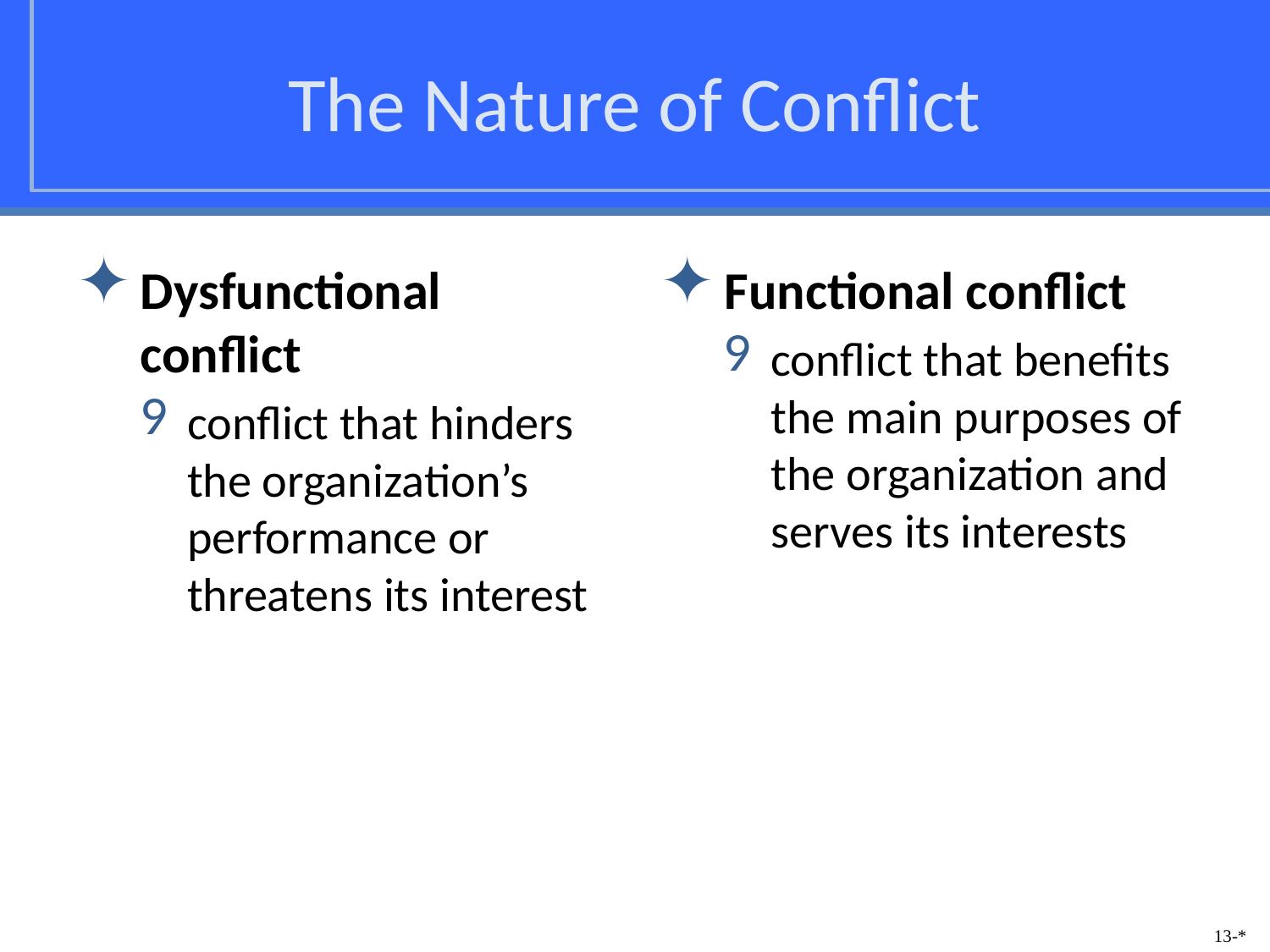

# The Nature of Conflict
Dysfunctional  conflict
conflict that hinders the organization’s performance or threatens its interest
Functional conflict
conflict that benefits the main purposes of the organization and serves its interests